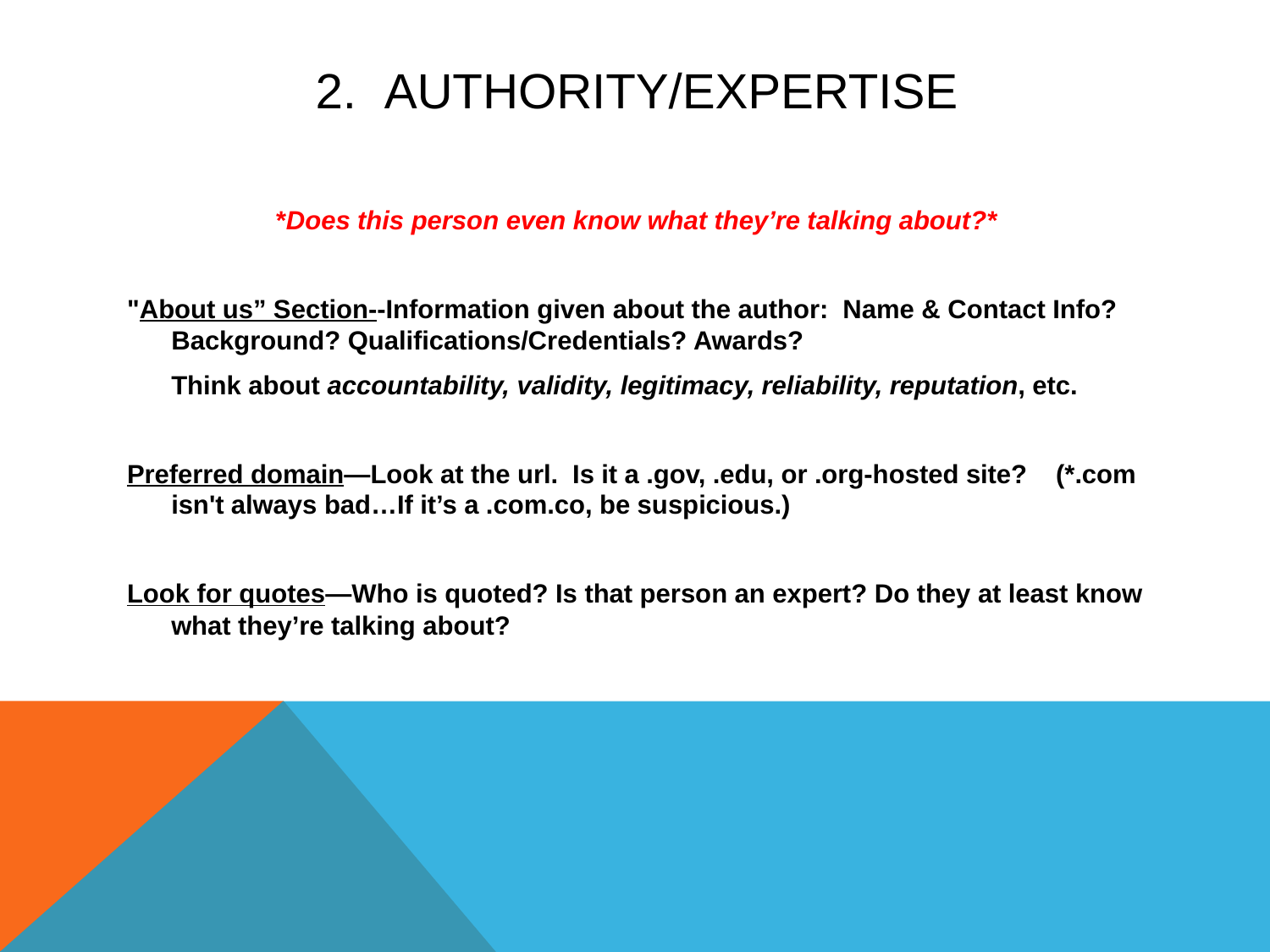

# 2.  Authority/expertise

*Does this person even know what they’re talking about?*

"About us” Section--Information given about the author:  Name & Contact Info? Background? Qualifications/Credentials? Awards?
	Think about accountability, validity, legitimacy, reliability, reputation, etc.

Preferred domain—Look at the url.  Is it a .gov, .edu, or .org-hosted site?    (*.com isn't always bad…If it’s a .com.co, be suspicious.)

Look for quotes—Who is quoted? Is that person an expert? Do they at least know what they’re talking about?